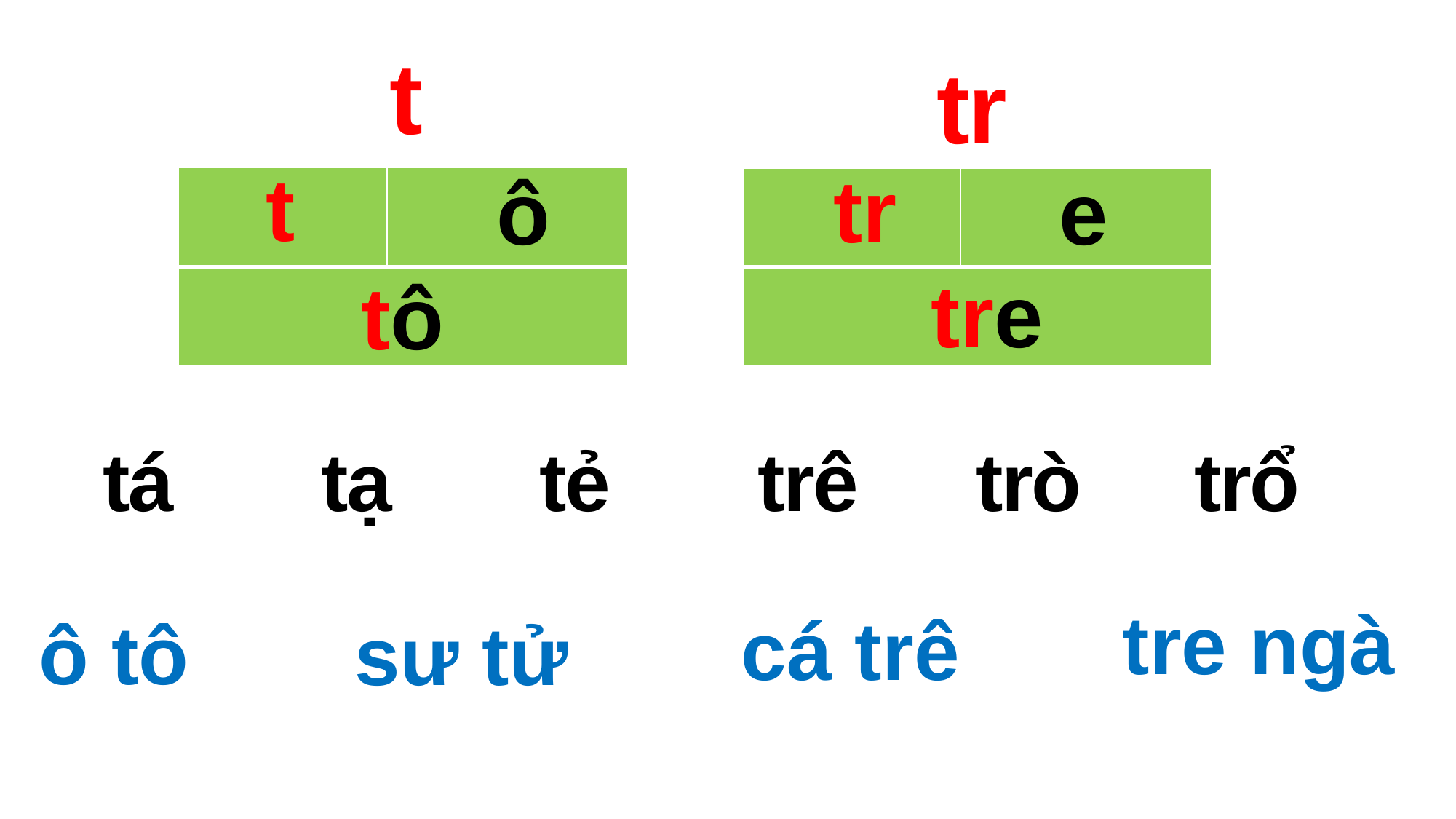

t
tr
    ô
t
tr
e
|  |  |
| --- | --- |
|  |  |
|  |  |
| --- | --- |
|  |  |
   tô
tre
tá   	tạ   	tẻ   	trê   	trò   	trổ

tre ngà
cá trê
ô tô
sư tử